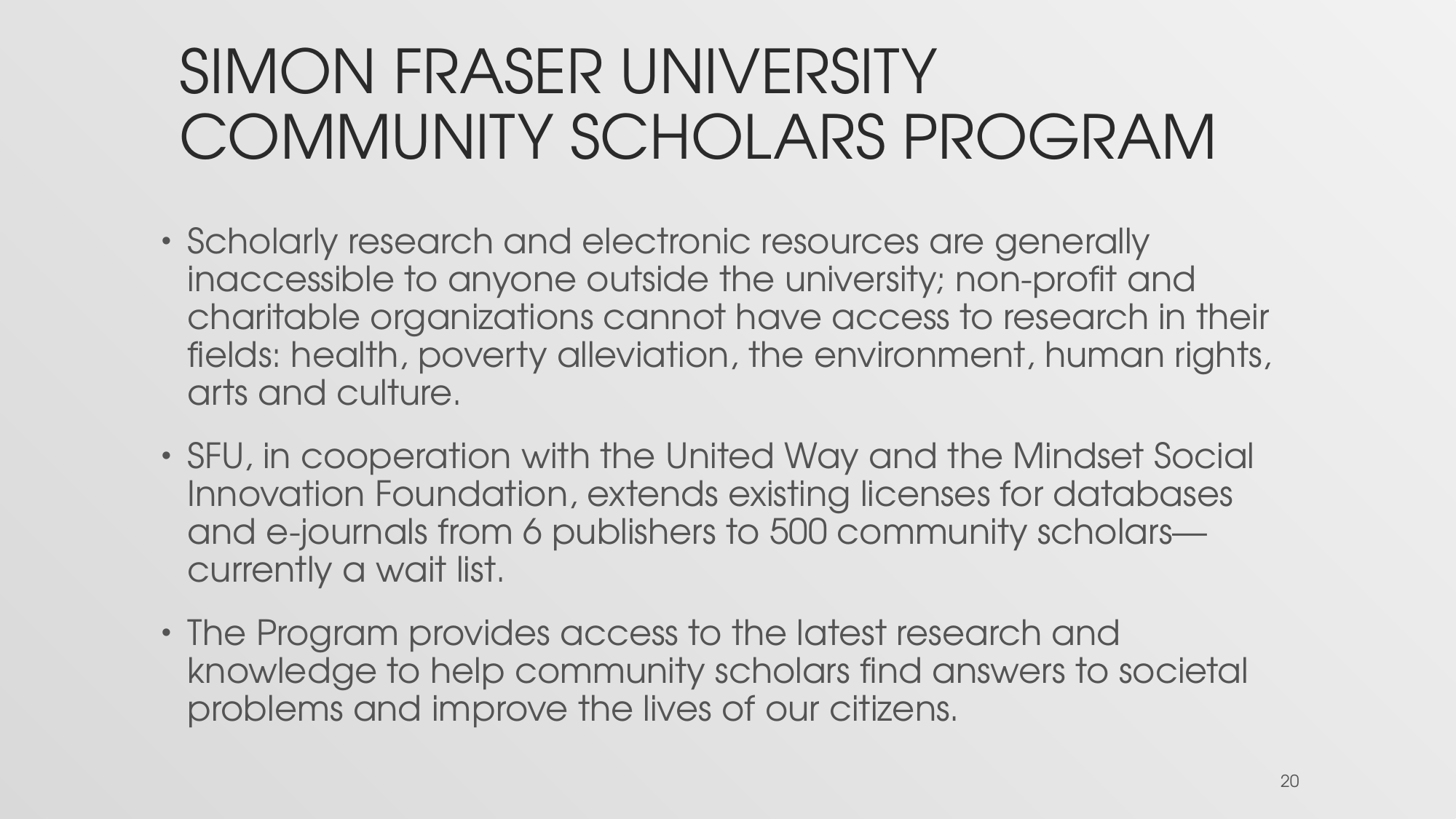

# SIMON FRASER UNIVERSITY COMMUNITY SCHOLARS PROGRAM
Scholarly research and electronic resources are generally inaccessible to anyone outside the university; non-profit and charitable organizations cannot have access to research in their fields: health, poverty alleviation, the environment, human rights, arts and culture.
SFU, in cooperation with the United Way and the Mindset Social Innovation Foundation, extends existing licenses for databases and e-journals from 6 publishers to 500 community scholars—currently a wait list.
The Program provides access to the latest research and knowledge to help community scholars find answers to societal problems and improve the lives of our citizens.

20